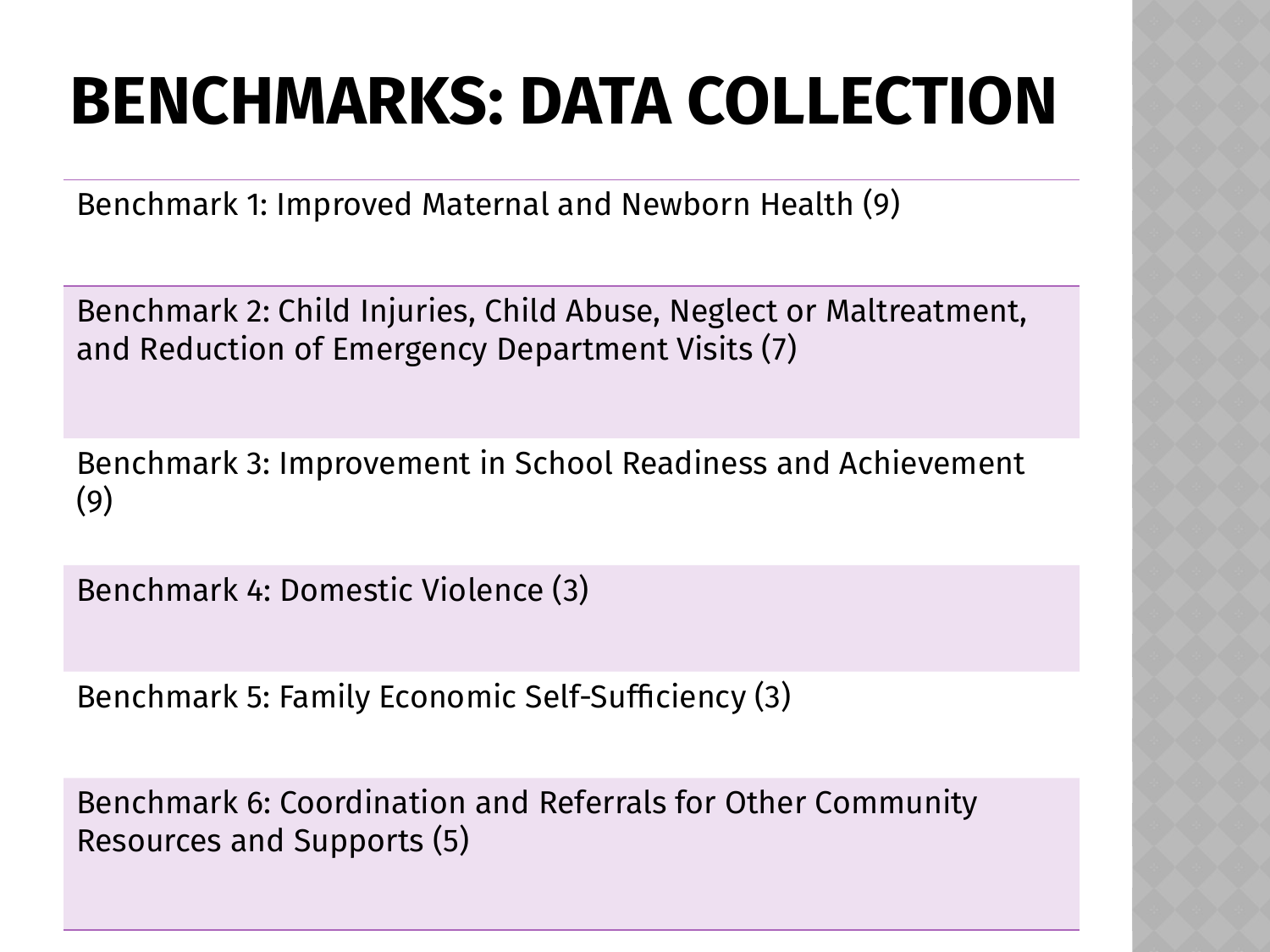

# Benchmarks: Data Collection
| Benchmark 1: Improved Maternal and Newborn Health (9) |
| --- |
| Benchmark 2: Child Injuries, Child Abuse, Neglect or Maltreatment, and Reduction of Emergency Department Visits (7) |
| Benchmark 3: Improvement in School Readiness and Achievement (9) |
| Benchmark 4: Domestic Violence (3) |
| Benchmark 5: Family Economic Self-Sufficiency (3) |
| Benchmark 6: Coordination and Referrals for Other Community Resources and Supports (5) |